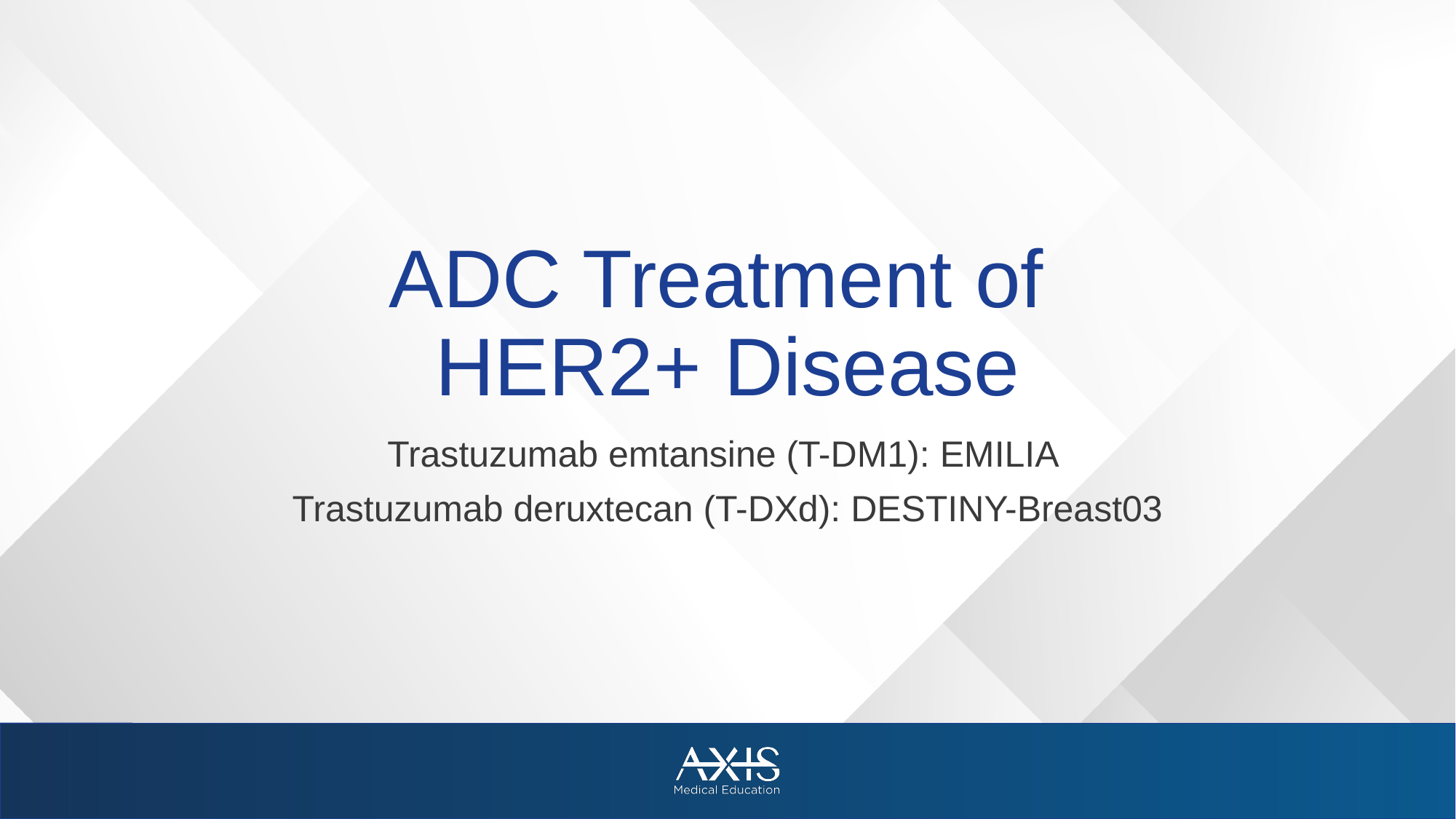

# ADC Treatment of HER2+ Disease
Trastuzumab emtansine (T-DM1): EMILIA
Trastuzumab deruxtecan (T-DXd): DESTINY-Breast03